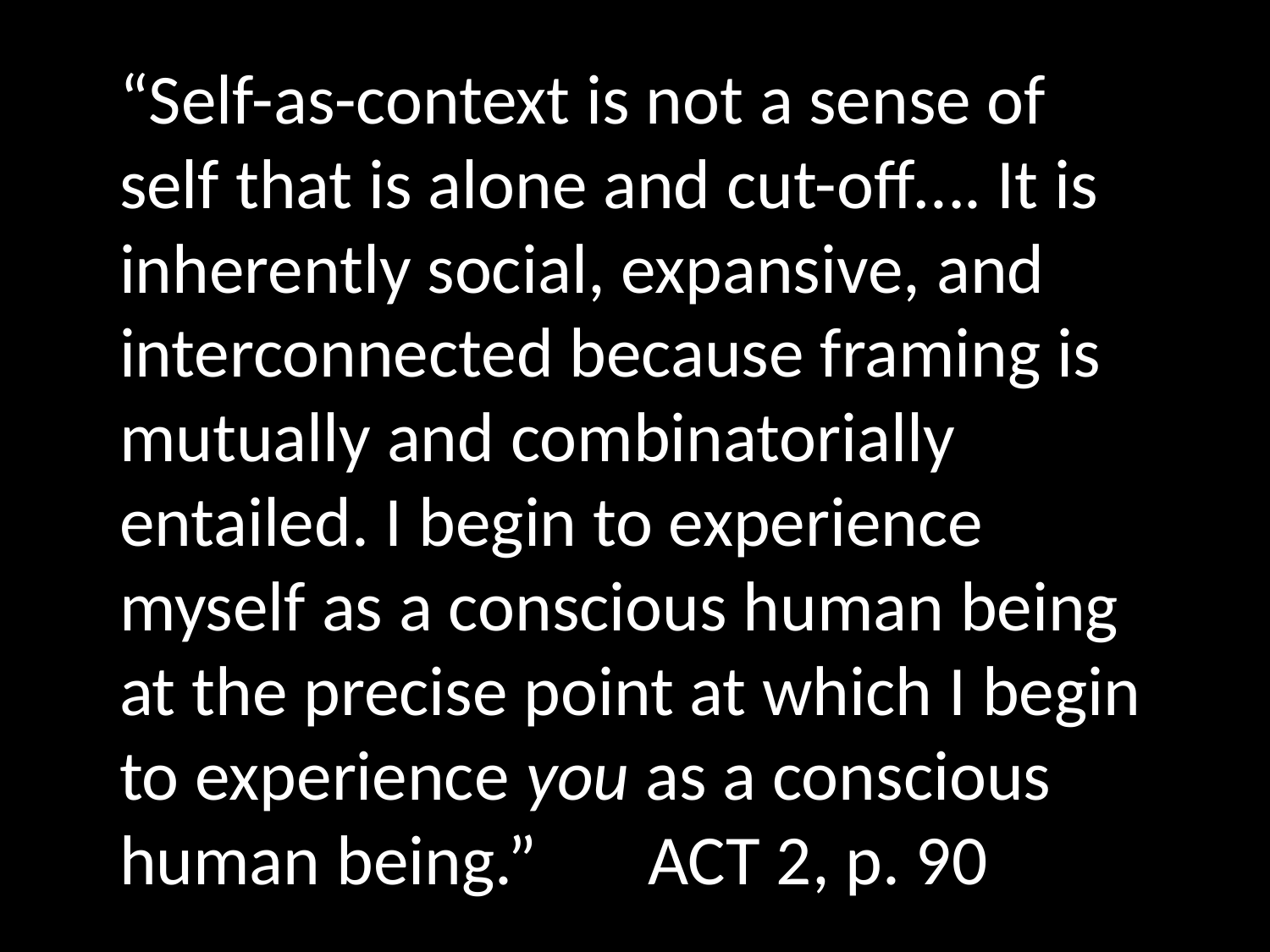

“Self-as-context is not a sense of self that is alone and cut-off…. It is inherently social, expansive, and interconnected because framing is mutually and combinatorially entailed. I begin to experience myself as a conscious human being at the precise point at which I begin to experience you as a conscious human being.”       ACT 2, p. 90